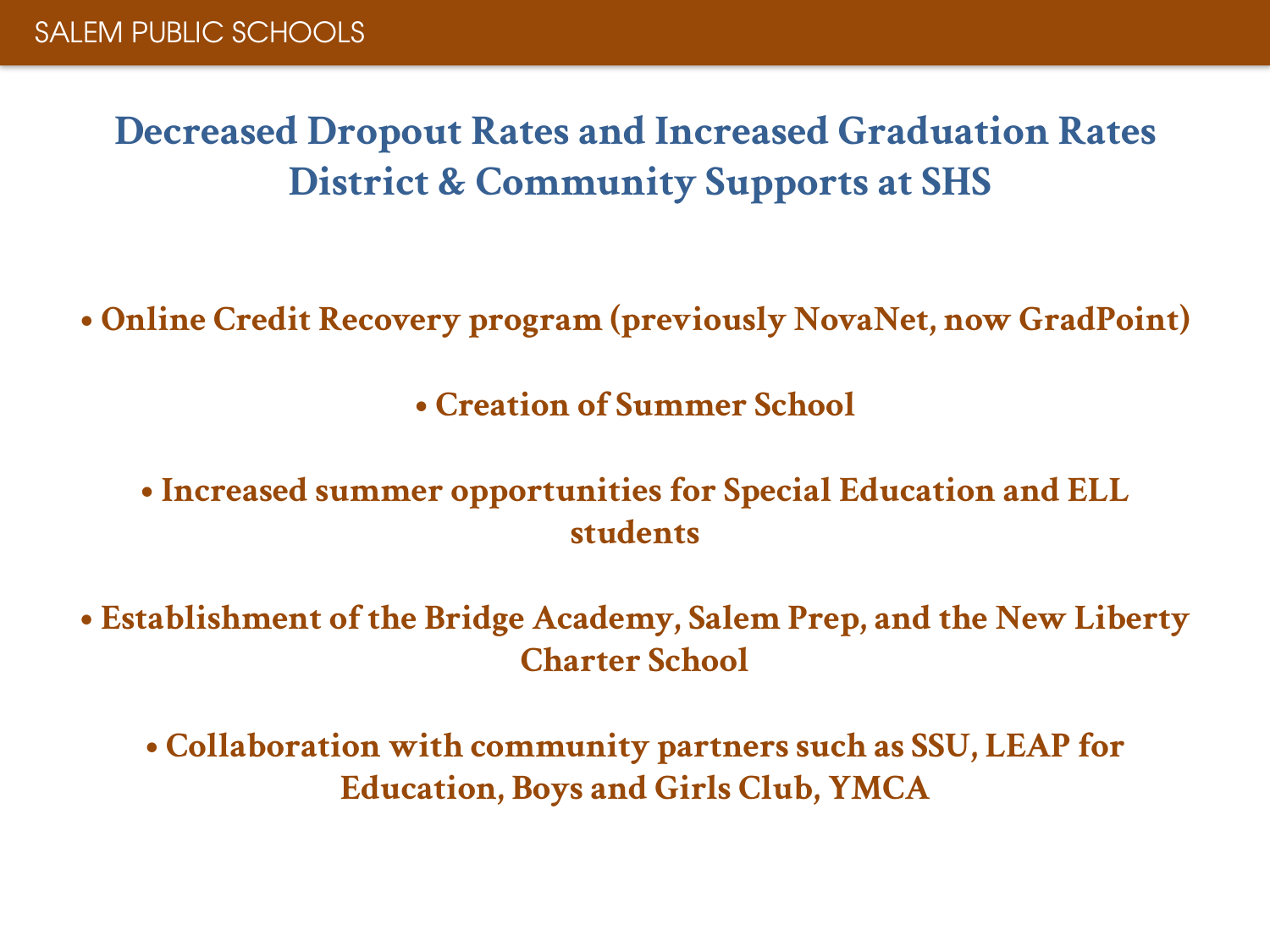

Decreased Dropout Rates and Increased Graduation Rates
District & Community Supports at SHS

• Online Credit Recovery program (previously NovaNet, now GradPoint)
• Creation of Summer School
• Increased summer opportunities for Special Education and ELL students
• Establishment of the Bridge Academy, Salem Prep, and the New Liberty Charter School
• Collaboration with community partners such as SSU, LEAP for Education, Boys and Girls Club, YMCA